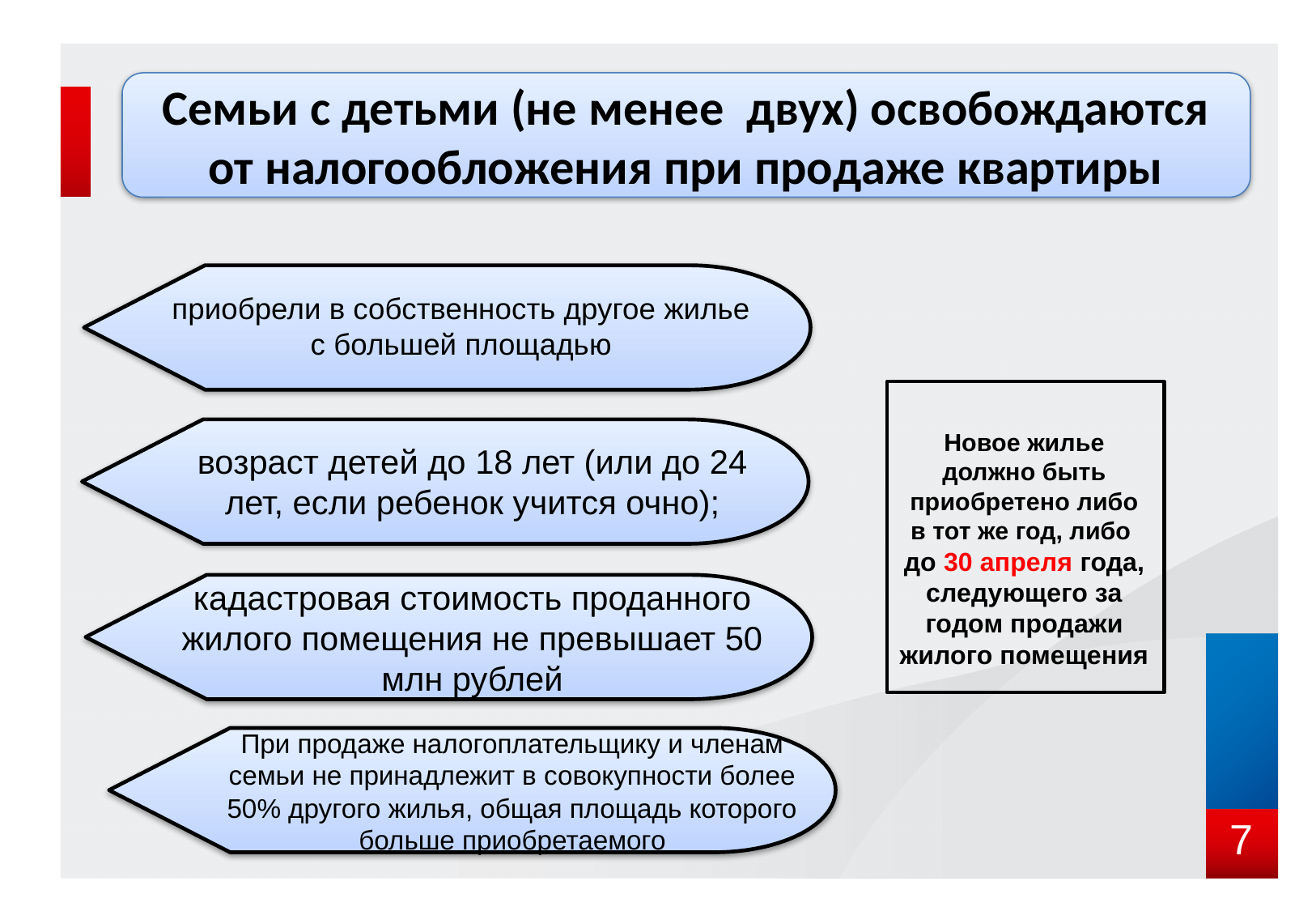

#
Семьи с детьми (не менее  двух) освобождаются от налогообложения при продаже квартиры

приобрели в собственность другое жилье с большей площадью

Новое жилье должно быть приобретено либо в тот же год, либо  до 30 апреля года, следующего за годом продажи жилого помещения

возраст детей до 18 лет (или до 24 лет, если ребенок учится очно);

кадастровая стоимость проданного жилого помещения не превышает 50 млн рублей

При продаже налогоплательщику и членам семьи не принадлежит в совокупности более 50% другого жилья, общая площадь которого больше приобретаемого
7